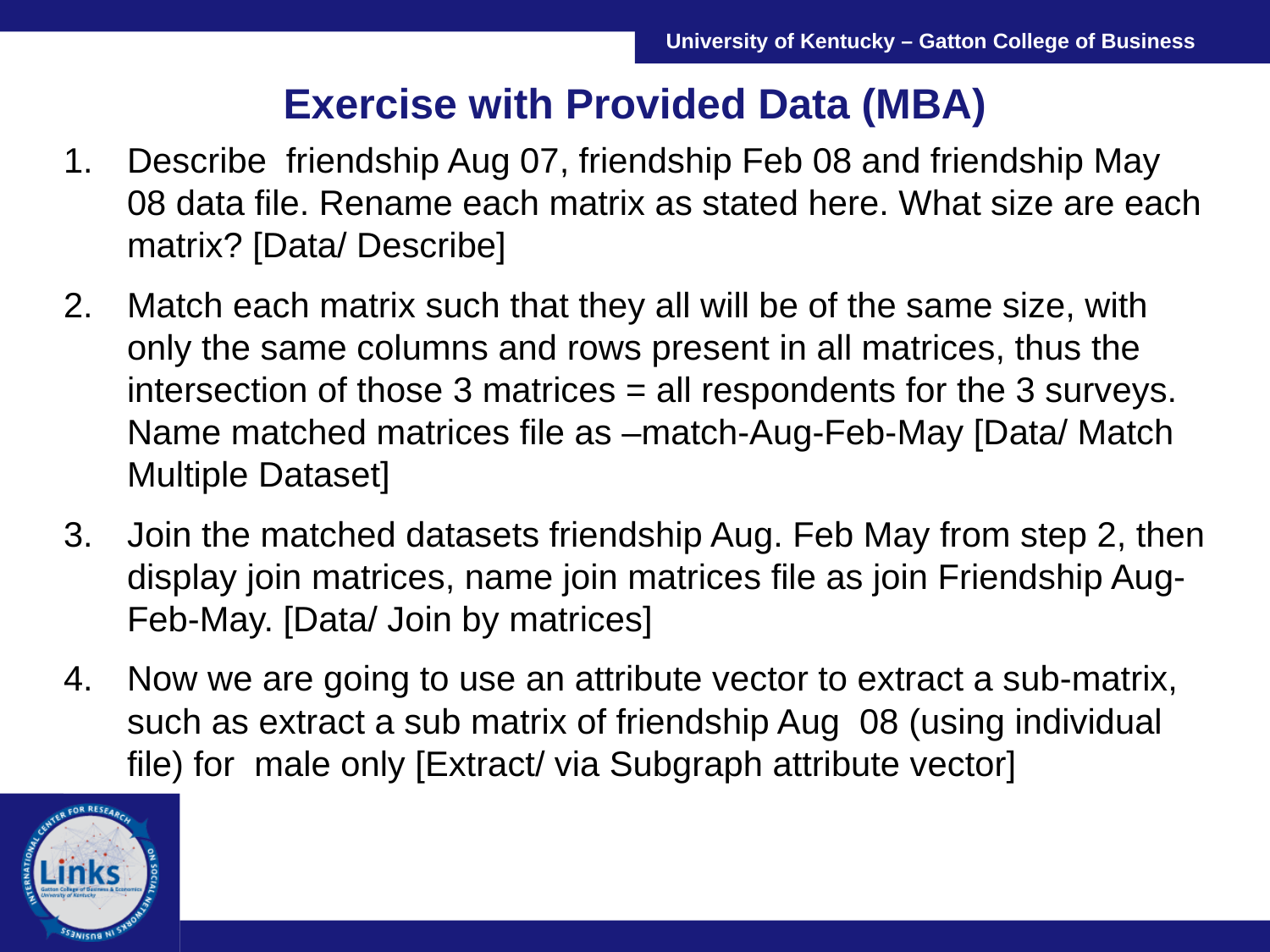

# Exercise with Provided Data (MBA)
Describe  friendship Aug 07, friendship Feb 08 and friendship May 08 data file. Rename each matrix as stated here. What size are each matrix? [Data/ Describe]
Match each matrix such that they all will be of the same size, with only the same columns and rows present in all matrices, thus the intersection of those 3 matrices = all respondents for the 3 surveys. Name matched matrices file as –match-Aug-Feb-May [Data/ Match Multiple Dataset]
Join the matched datasets friendship Aug. Feb May from step 2, then display join matrices, name join matrices file as join Friendship Aug-Feb-May. [Data/ Join by matrices]
Now we are going to use an attribute vector to extract a sub-matrix, such as extract a sub matrix of friendship Aug  08 (using individual file) for  male only [Extract/ via Subgraph attribute vector]